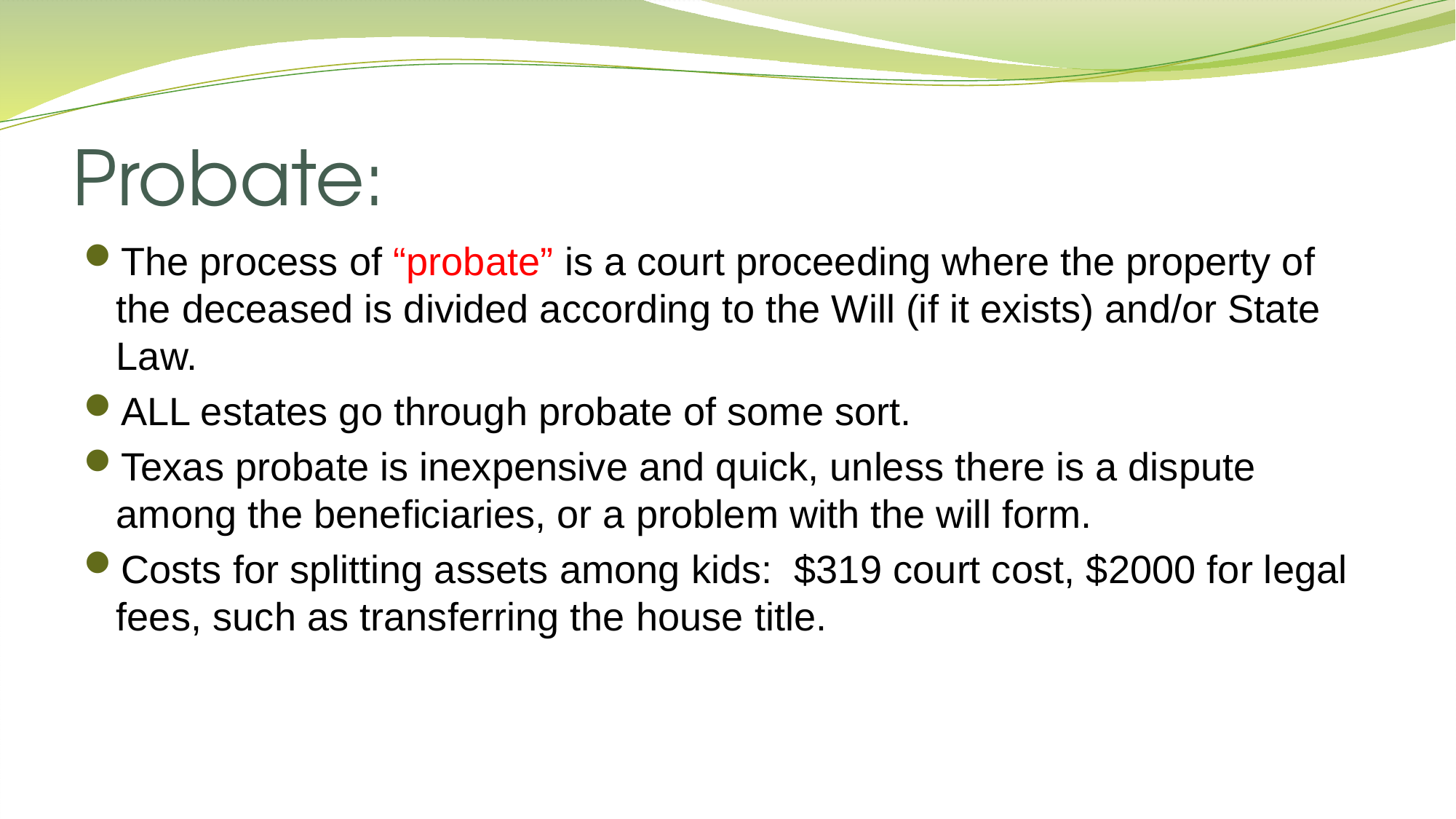

# Probate:
The process of “probate” is a court proceeding where the property of the deceased is divided according to the Will (if it exists) and/or State Law.
ALL estates go through probate of some sort.
Texas probate is inexpensive and quick, unless there is a dispute among the beneficiaries, or a problem with the will form.
Costs for splitting assets among kids:  $319 court cost, $2000 for legal fees, such as transferring the house title.